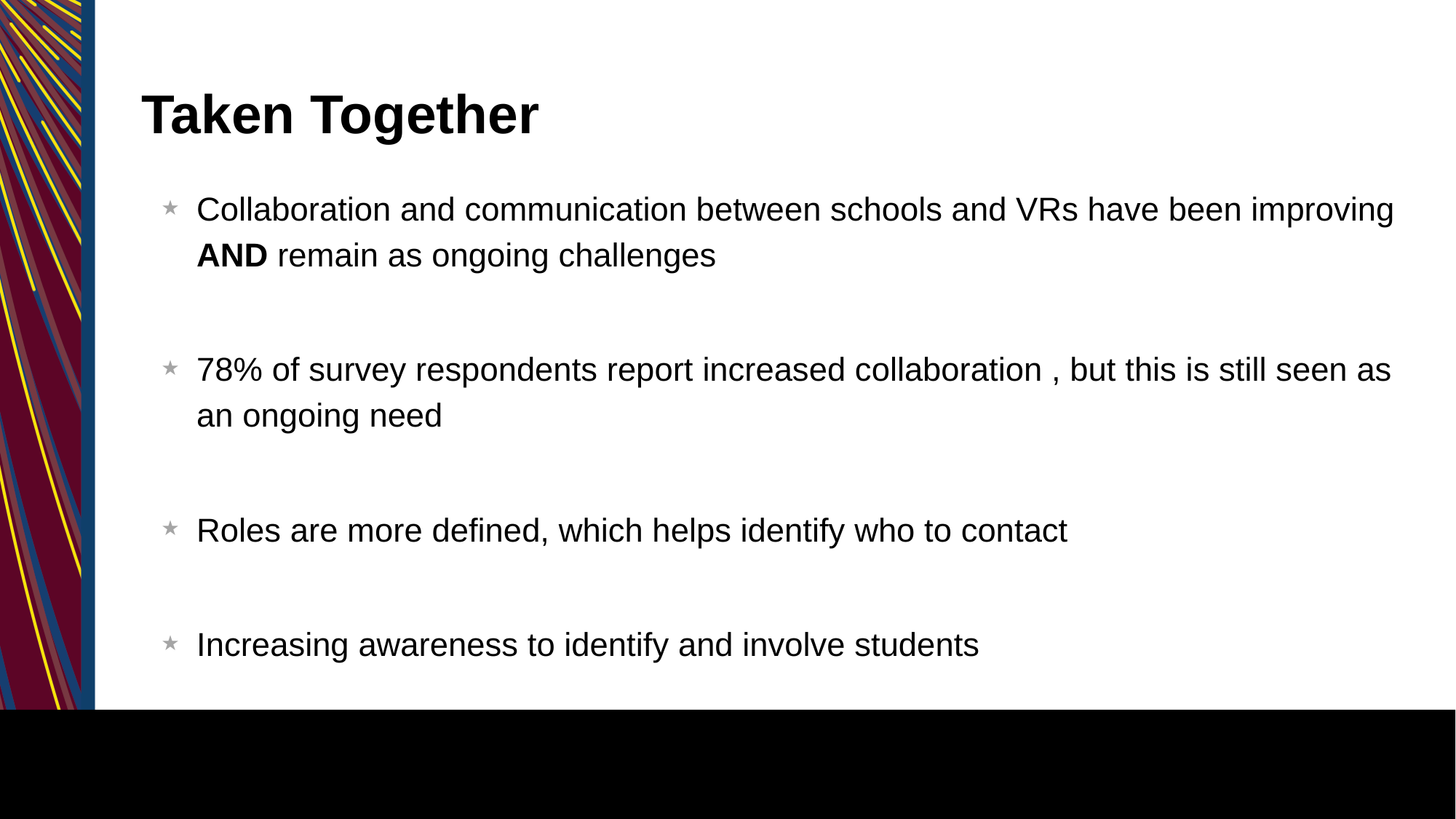

# Taken Together
Collaboration and communication between schools and VRs have been improving AND remain as ongoing challenges

78% of survey respondents report increased collaboration , but this is still seen as an ongoing need

Roles are more defined, which helps identify who to contact

Increasing awareness to identify and involve students